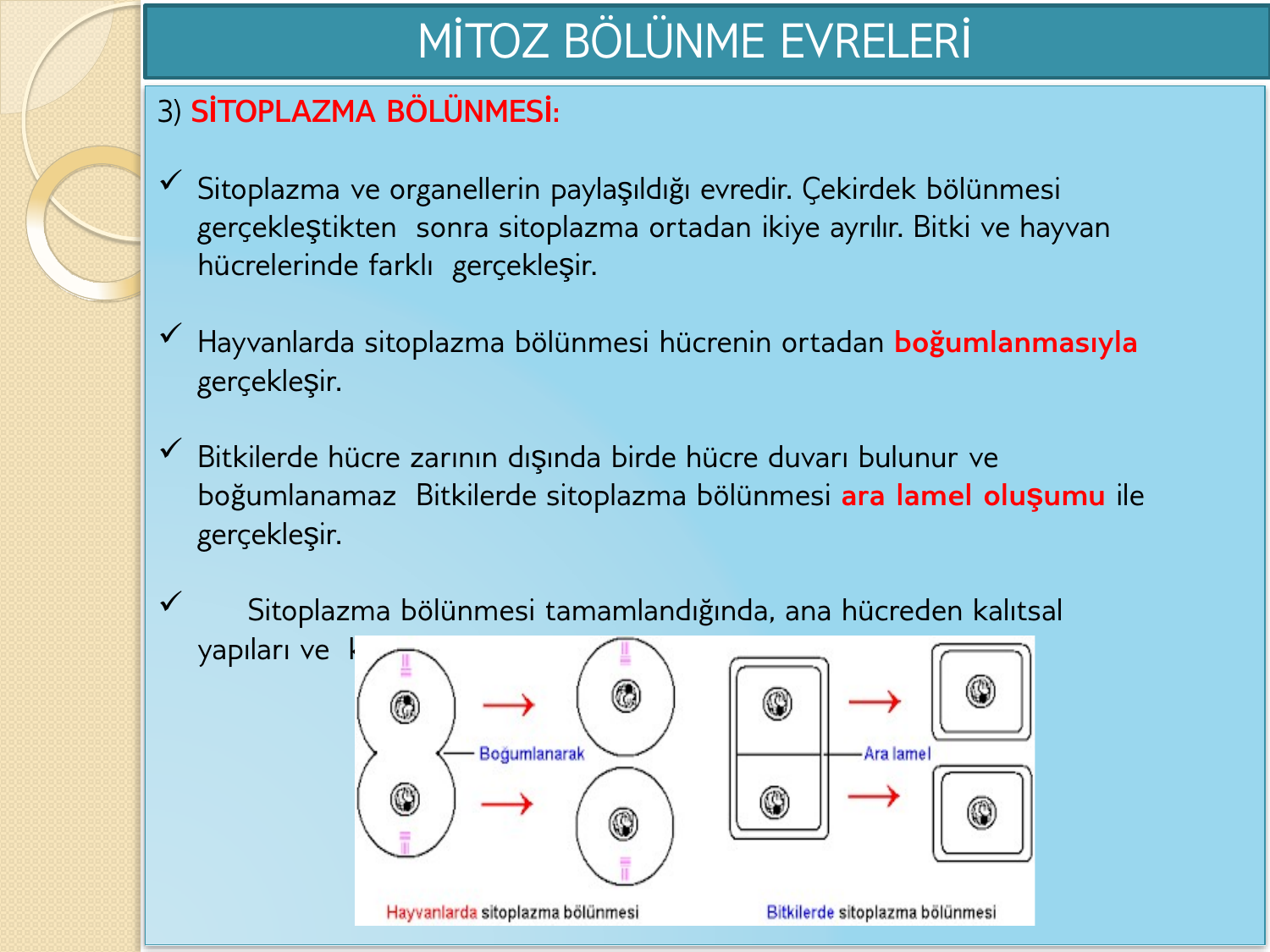

# MİTOZ BÖLÜNME EVRELERİ

3) SİTOPLAZMA BÖLÜNMESİ:

Sitoplazma ve organellerin paylaşıldığı evredir. Çekirdek bölünmesi gerçekleştikten  sonra sitoplazma ortadan ikiye ayrılır. Bitki ve hayvan hücrelerinde farklı  gerçekleşir.

Hayvanlarda sitoplazma bölünmesi hücrenin ortadan boğumlanmasıyla
gerçekleşir.

Bitkilerde hücre zarının dışında birde hücre duvarı bulunur ve boğumlanamaz  Bitkilerde sitoplazma bölünmesi ara lamel oluşumu ile gerçekleşir.

	Sitoplazma bölünmesi tamamlandığında, ana hücreden kalıtsal yapıları ve  kromozom sayısı aynıiki yeni hücre oluşmuş olur.